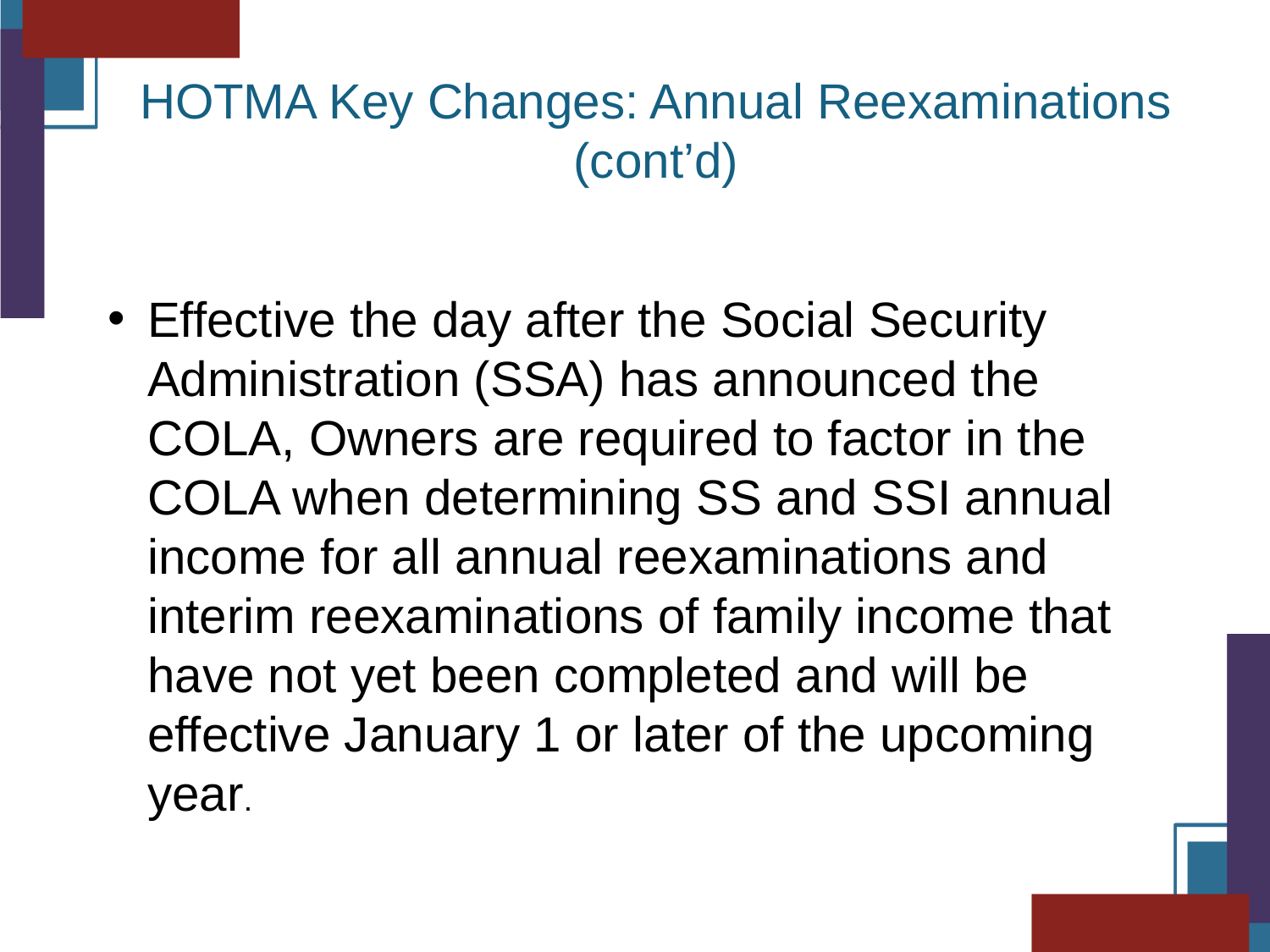

HOTMA Key Changes: Annual Reexaminations (cont’d)

Effective the day after the Social Security Administration (SSA) has announced the COLA, Owners are required to factor in the COLA when determining SS and SSI annual income for all annual reexaminations and interim reexaminations of family income that have not yet been completed and will be effective January 1 or later of the upcoming year.